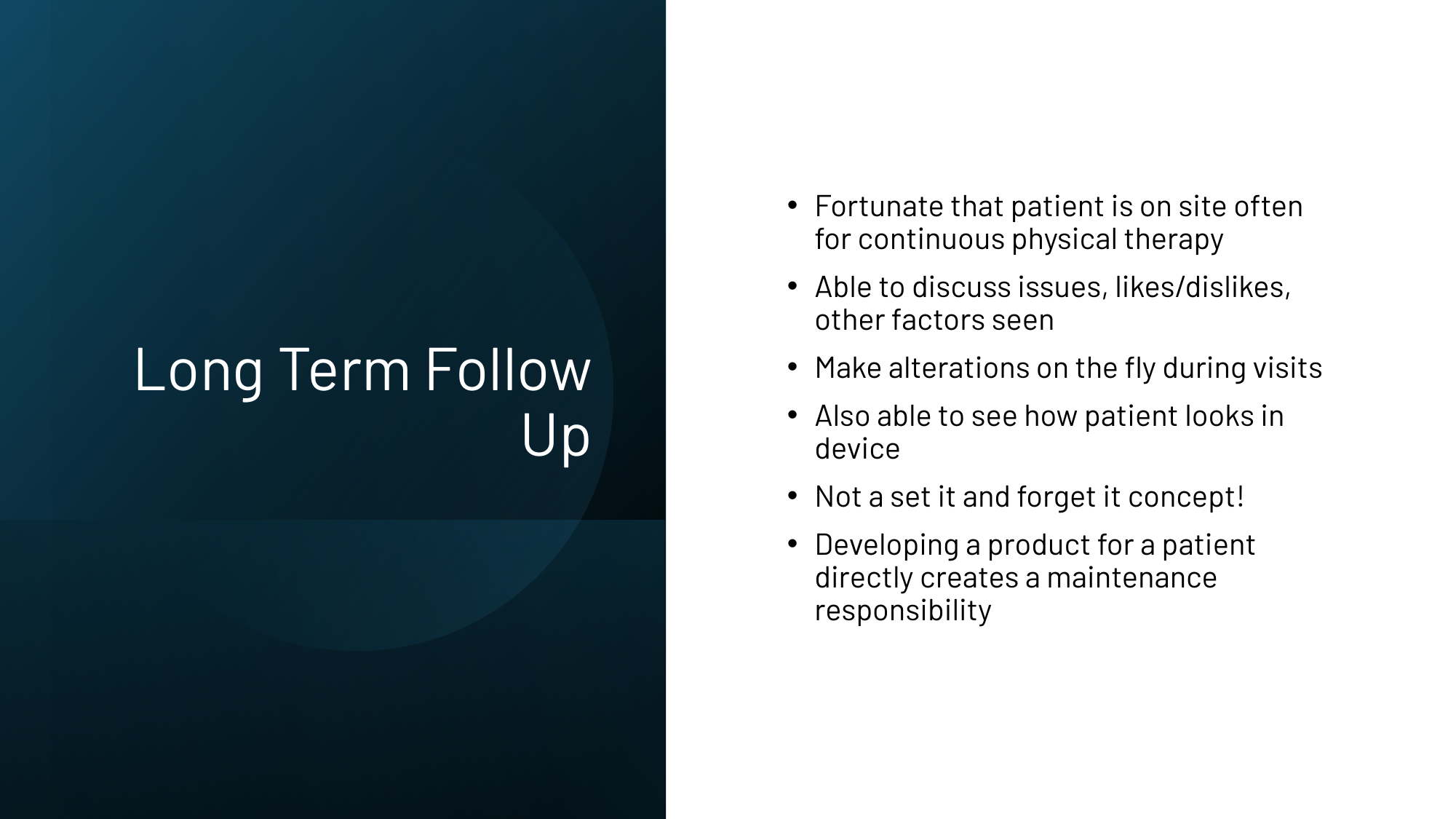

# Long Term Follow Up

Fortunate that patient is on site often for continuous physical therapy
Able to discuss issues, likes/dislikes, other factors seen
Make alterations on the fly during visits
Also able to see how patient looks in device
Not a set it and forget it concept!
Developing a product for a patient directly creates a maintenance responsibility